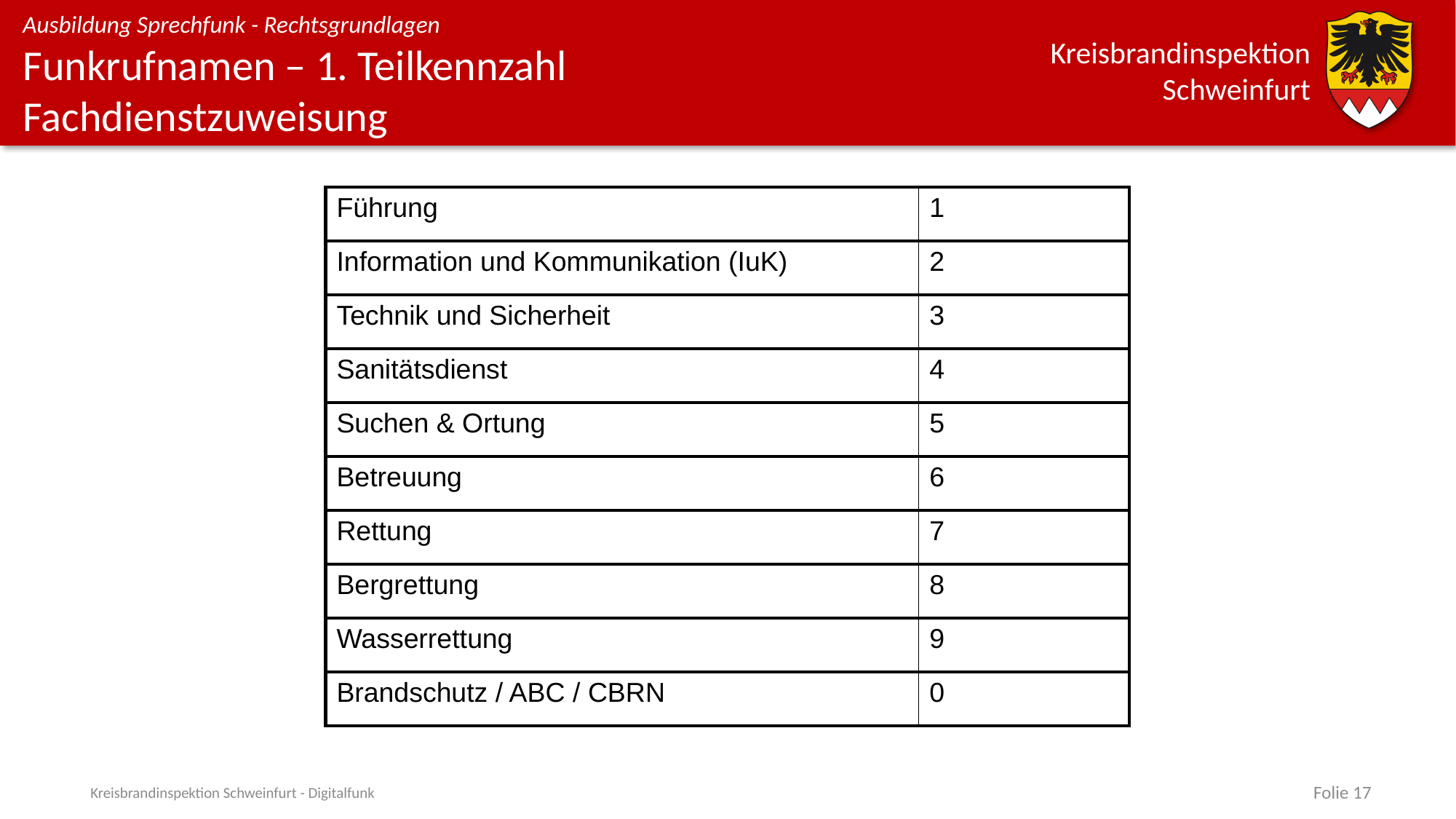

# Funkrufnamen – 1. Teilkennzahl Fachdienstzuweisung
| Führung | 1 |
| --- | --- |
| Information und Kommunikation (IuK) | 2 |
| Technik und Sicherheit | 3 |
| Sanitätsdienst | 4 |
| Suchen & Ortung | 5 |
| Betreuung | 6 |
| Rettung | 7 |
| Bergrettung | 8 |
| Wasserrettung | 9 |
| Brandschutz / ABC / CBRN | 0 |
Kreisbrandinspektion Schweinfurt - Digitalfunk
Folie 17